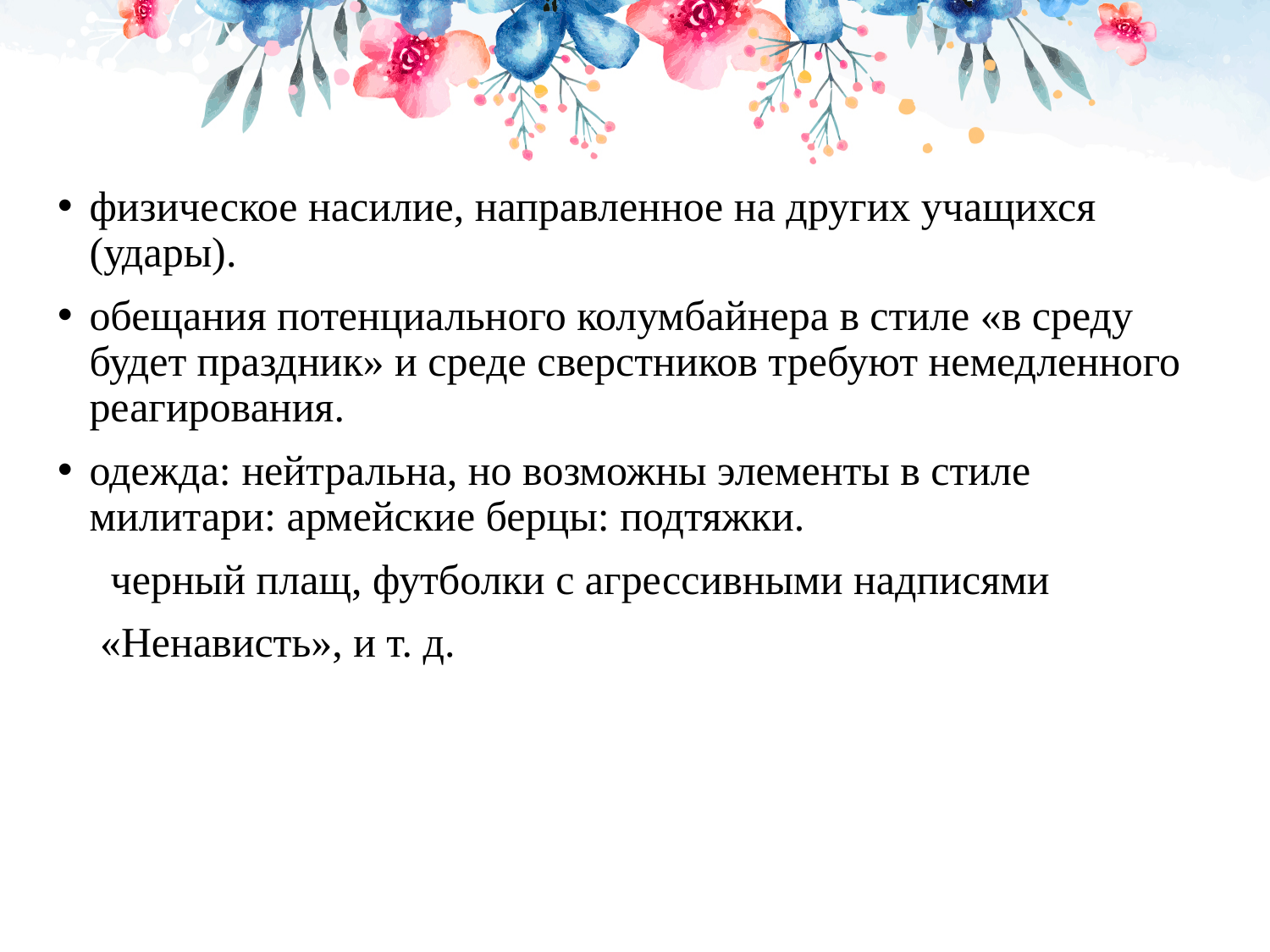

физическое насилие, направленное на других учащихся (удары).
обещания потенциального колумбайнера в стиле «в среду будет праздник» и среде сверстников требуют немедленного реагирования.
одежда: нейтральна, но возможны элементы в стиле милитари: армейские берцы: подтяжки.
     черный плащ, футболки с агрессивными надписями
    «Ненависть», и т. д.